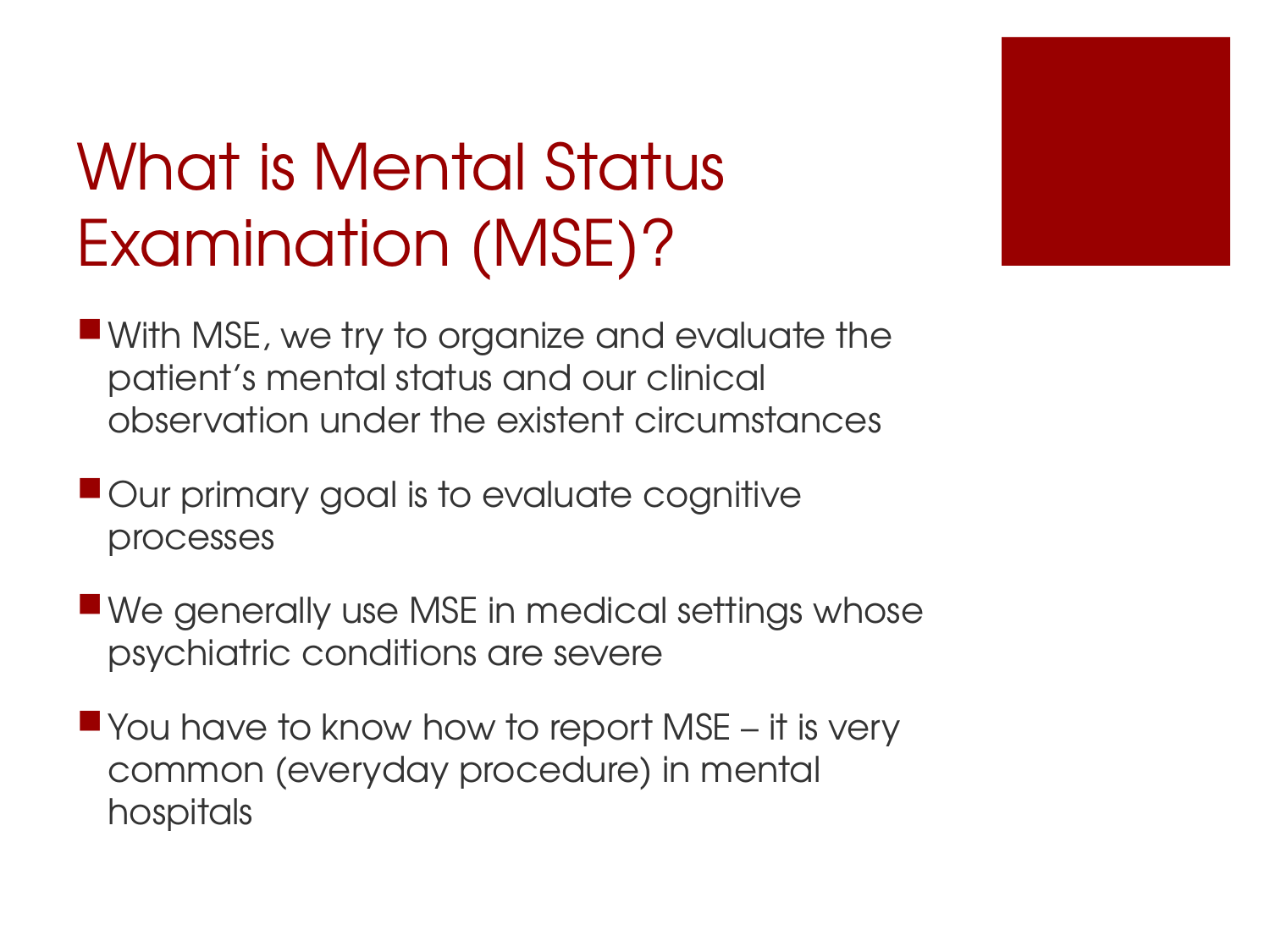

# What is Mental Status Examination (MSE)?
With MSE, we try to organize and evaluate the patient’s mental status and our clinical observation under the existent circumstances
Our primary goal is to evaluate cognitive processes
We generally use MSE in medical settings whose psychiatric conditions are severe
You have to know how to report MSE – it is very common (everyday procedure) in mental hospitals